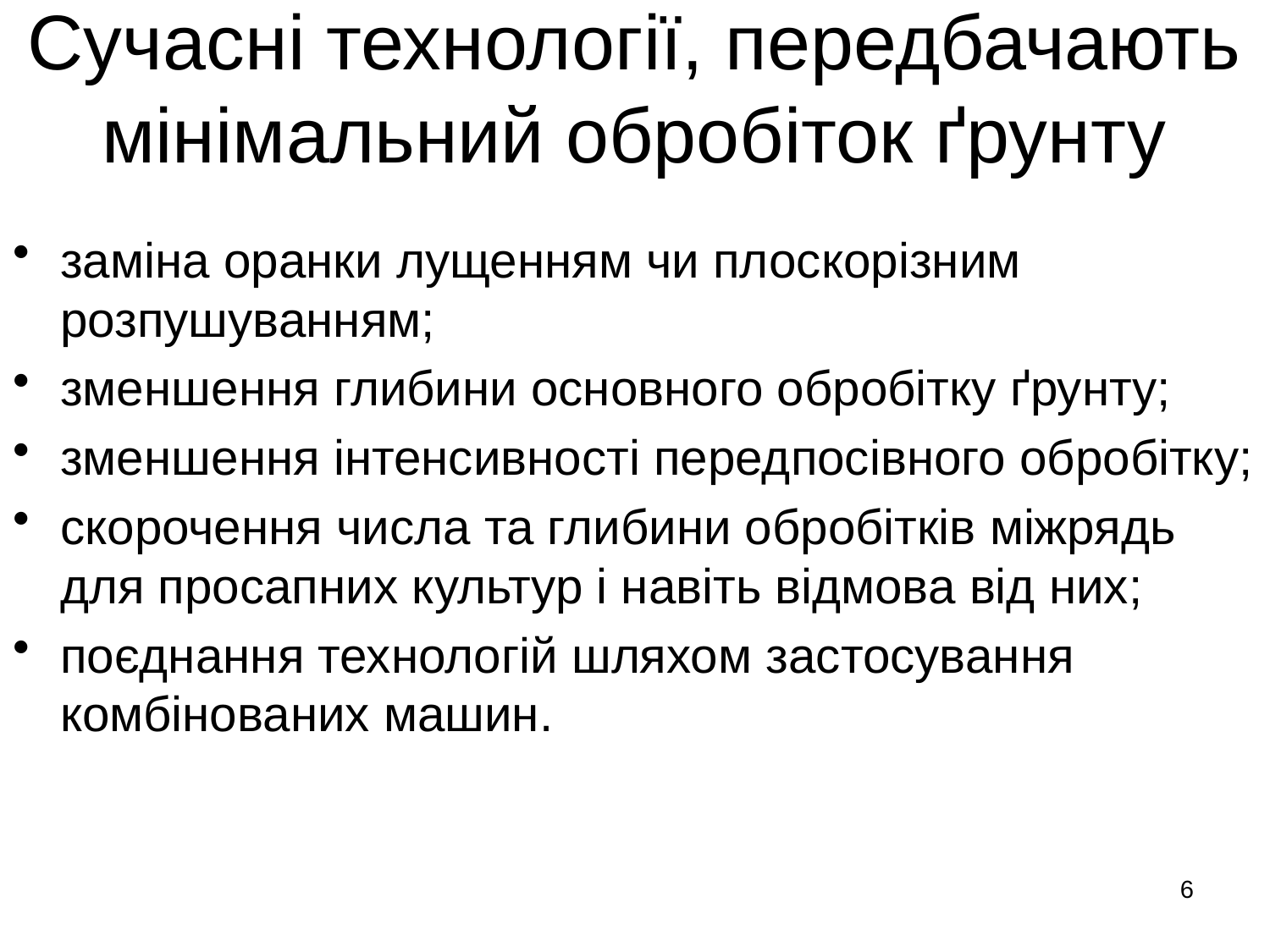

# Сучасні технології, передбачають мінімальний обробіток ґрунту
заміна оранки лущенням чи плоскорізним розпушуванням;
зменшення глибини основного обробітку ґрунту;
зменшення інтенсивності передпосівного обробітку;
скорочення числа та глибини обробітків міжрядь для просапних культур і навіть відмова від них;
поєднання технологій шляхом застосування комбінованих машин.

6